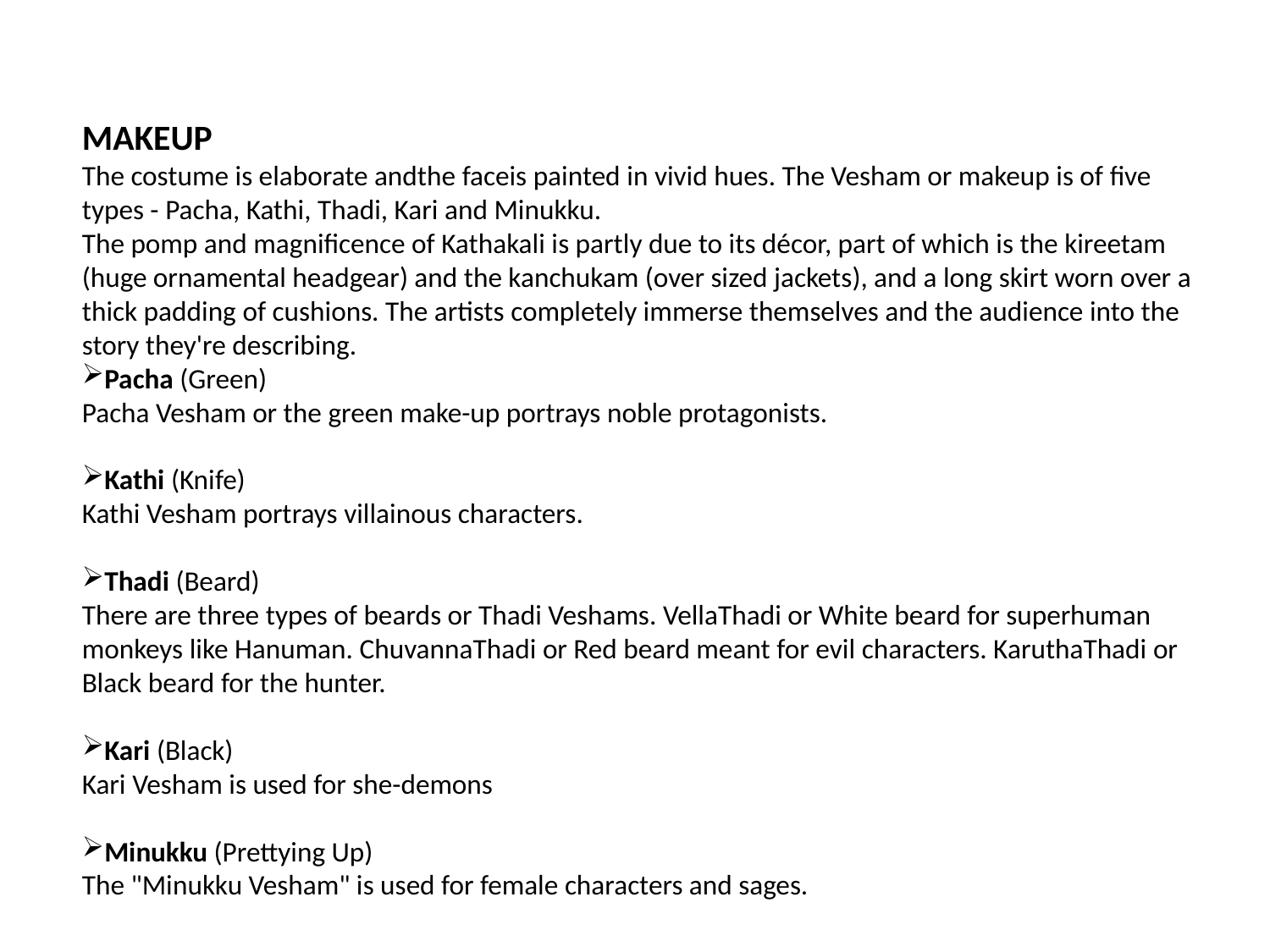

MAKEUP
The costume is elaborate andthe faceis painted in vivid hues. The Vesham or makeup is of five types - Pacha, Kathi, Thadi, Kari and Minukku.
The pomp and magnificence of Kathakali is partly due to its décor, part of which is the kireetam (huge ornamental headgear) and the kanchukam (over sized jackets), and a long skirt worn over a thick padding of cushions. The artists completely immerse themselves and the audience into the story they're describing.
Pacha (Green)
Pacha Vesham or the green make-up portrays noble protagonists.
Kathi (Knife)
Kathi Vesham portrays villainous characters.

Thadi (Beard)
There are three types of beards or Thadi Veshams. VellaThadi or White beard for superhuman monkeys like Hanuman. ChuvannaThadi or Red beard meant for evil characters. KaruthaThadi or Black beard for the hunter.
Kari (Black)
Kari Vesham is used for she-demons

Minukku (Prettying Up)
The "Minukku Vesham" is used for female characters and sages.